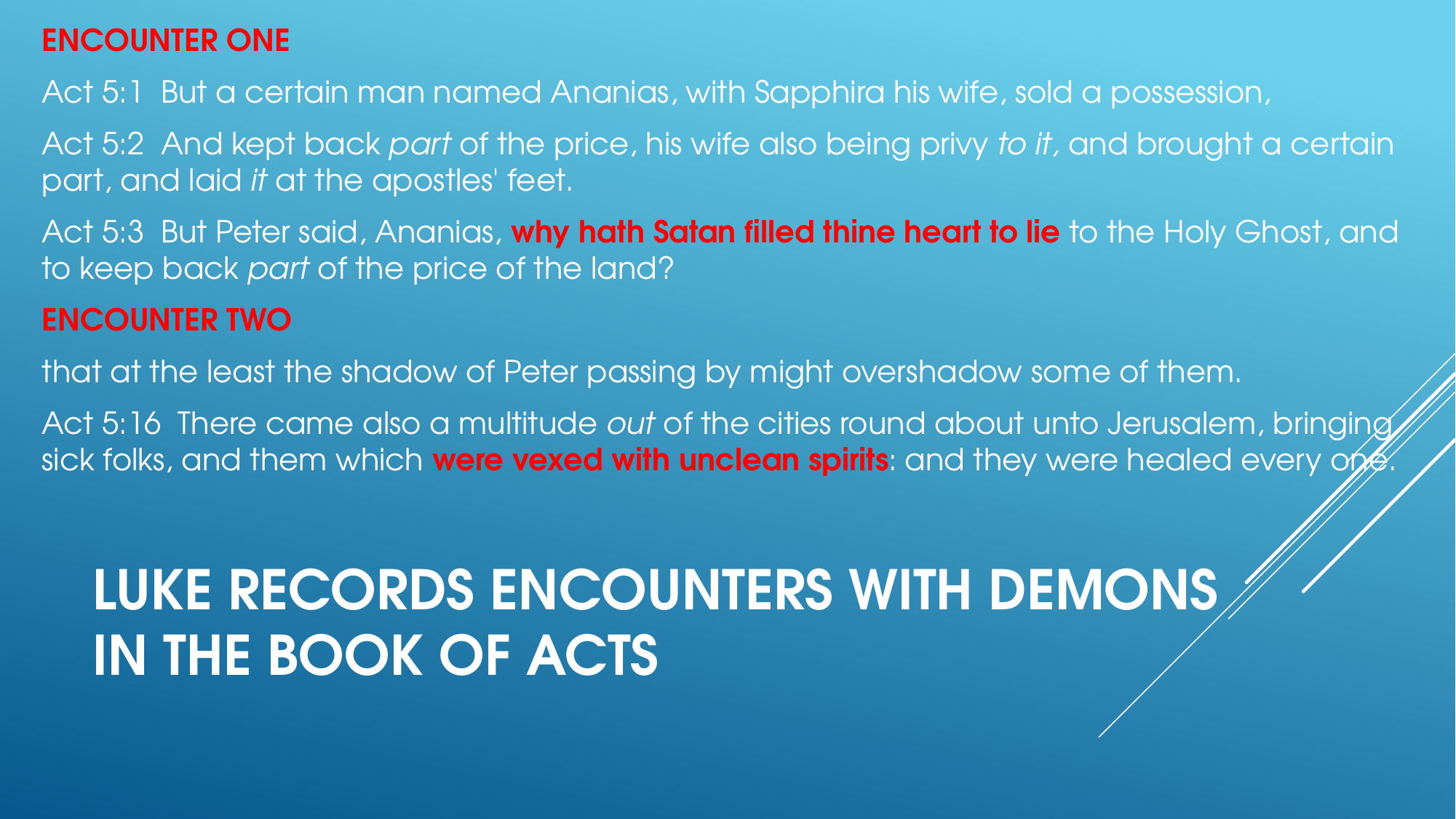

ENCOUNTER ONE
Act 5:1  But a certain man named Ananias, with Sapphira his wife, sold a possession,
Act 5:2  And kept back part of the price, his wife also being privy to it, and brought a certain part, and laid it at the apostles' feet.
Act 5:3  But Peter said, Ananias, why hath Satan filled thine heart to lie to the Holy Ghost, and to keep back part of the price of the land?
ENCOUNTER TWO
that at the least the shadow of Peter passing by might overshadow some of them.
Act 5:16  There came also a multitude out of the cities round about unto Jerusalem, bringing sick folks, and them which were vexed with unclean spirits: and they were healed every one.

# LUKE RECORDS ENCOUNTERS WITH DEMONS IN THE BOOK OF ACTS